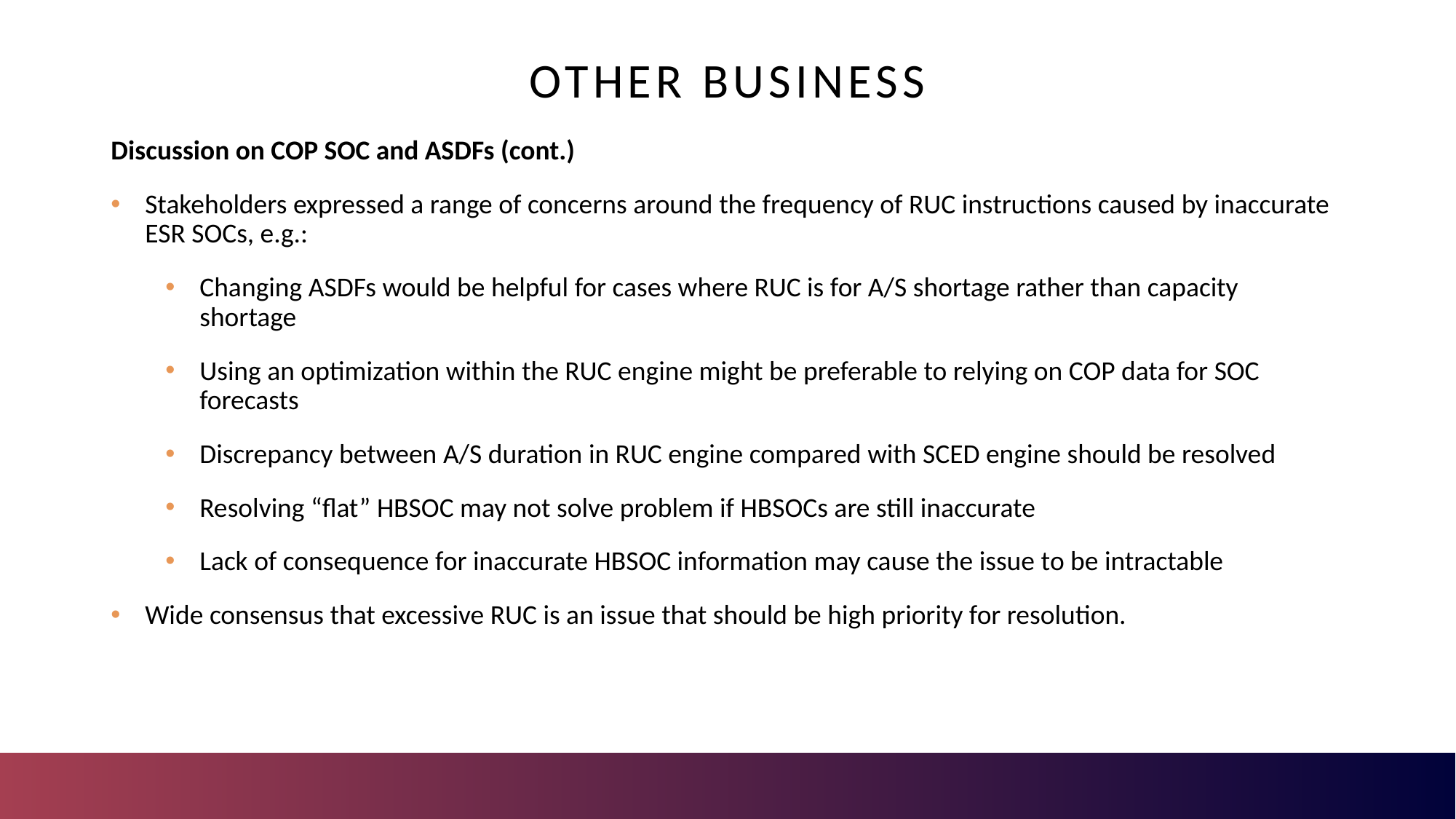

Other Business
Discussion on COP SOC and ASDFs (cont.)
Stakeholders expressed a range of concerns around the frequency of RUC instructions caused by inaccurate ESR SOCs, e.g.:
Changing ASDFs would be helpful for cases where RUC is for A/S shortage rather than capacity shortage
Using an optimization within the RUC engine might be preferable to relying on COP data for SOC forecasts
Discrepancy between A/S duration in RUC engine compared with SCED engine should be resolved
Resolving “flat” HBSOC may not solve problem if HBSOCs are still inaccurate
Lack of consequence for inaccurate HBSOC information may cause the issue to be intractable
Wide consensus that excessive RUC is an issue that should be high priority for resolution.